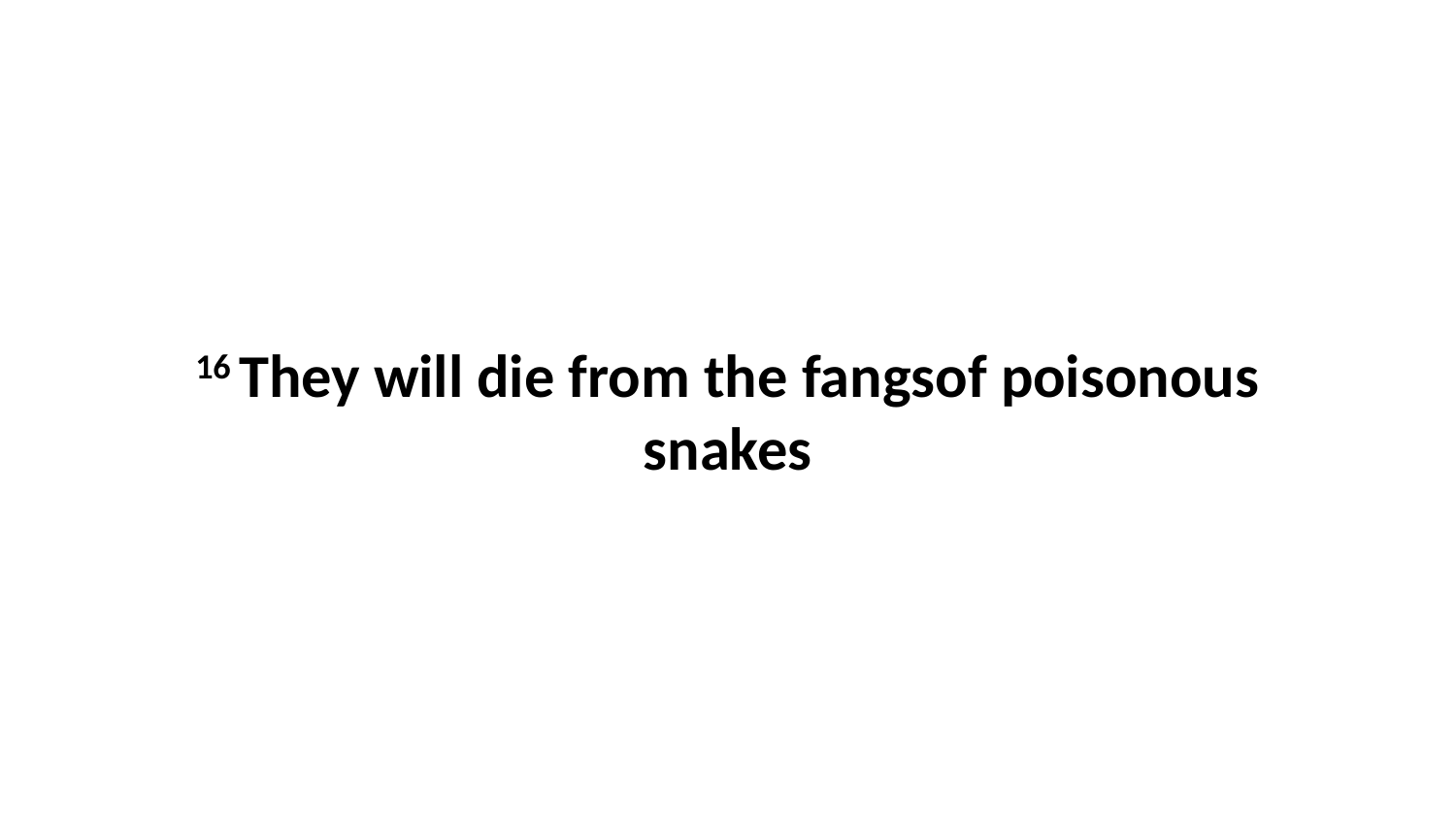

16 They will die from the fangsof poisonous snakes